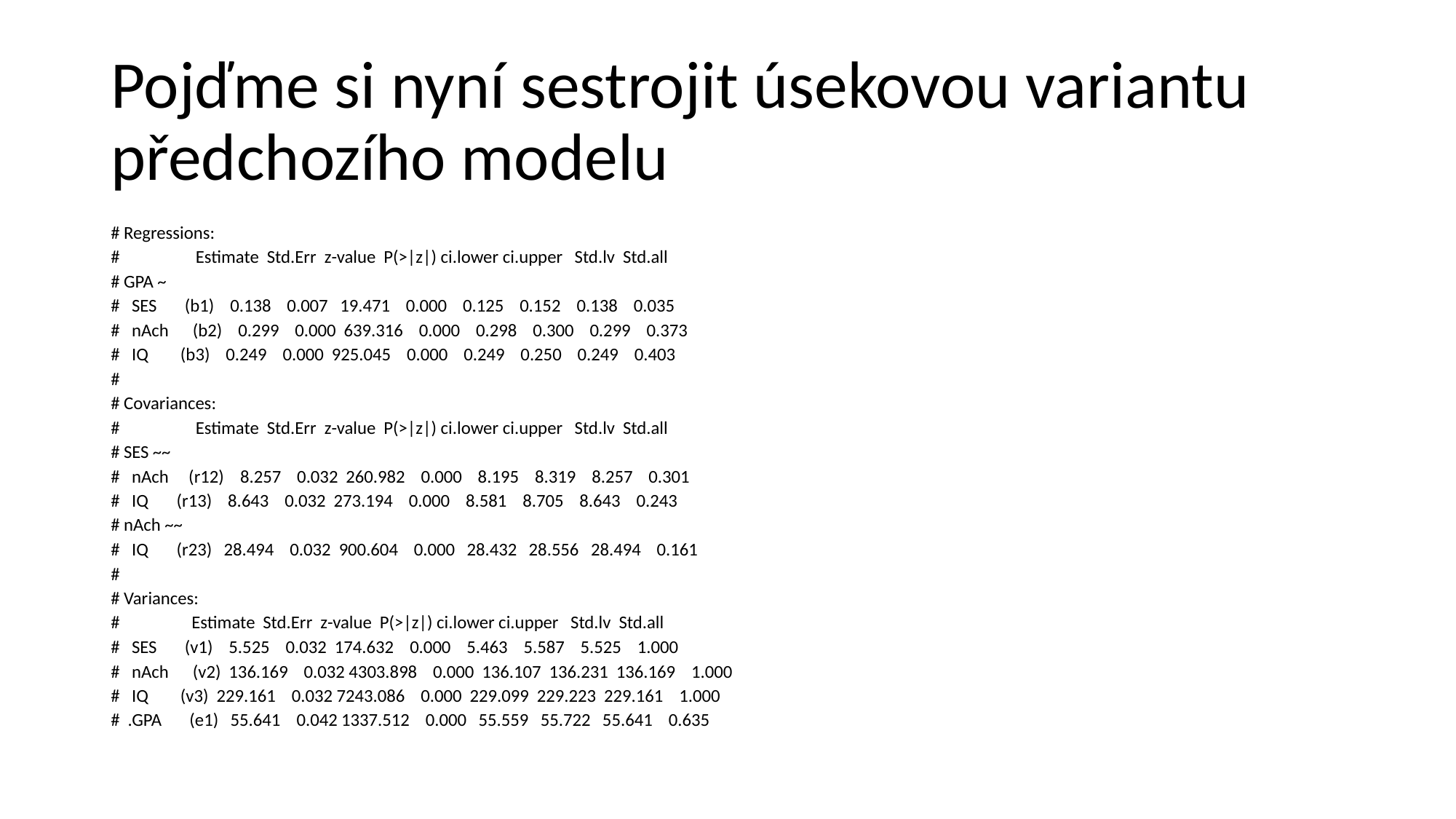

# Pojďme si nyní sestrojit úsekovou variantu předchozího modelu
# Regressions:
#                   Estimate  Std.Err  z-value  P(>|z|) ci.lower ci.upper   Std.lv  Std.all
# GPA ~
#   SES       (b1)    0.138    0.007   19.471    0.000    0.125    0.152    0.138    0.035
#   nAch      (b2)    0.299    0.000  639.316    0.000    0.298    0.300    0.299    0.373
#   IQ        (b3)    0.249    0.000  925.045    0.000    0.249    0.250    0.249    0.403
#
# Covariances:
#                   Estimate  Std.Err  z-value  P(>|z|) ci.lower ci.upper   Std.lv  Std.all
# SES ~~
#   nAch     (r12)    8.257    0.032  260.982    0.000    8.195    8.319    8.257    0.301
#   IQ       (r13)    8.643    0.032  273.194    0.000    8.581    8.705    8.643    0.243
# nAch ~~
#   IQ       (r23)   28.494    0.032  900.604    0.000   28.432   28.556   28.494    0.161
#
# Variances:
#                  Estimate  Std.Err  z-value  P(>|z|) ci.lower ci.upper   Std.lv  Std.all
#   SES       (v1)    5.525    0.032  174.632    0.000    5.463    5.587    5.525    1.000
#   nAch      (v2)  136.169    0.032 4303.898    0.000  136.107  136.231  136.169    1.000
#   IQ        (v3)  229.161    0.032 7243.086    0.000  229.099  229.223  229.161    1.000
#  .GPA       (e1)   55.641    0.042 1337.512    0.000   55.559   55.722   55.641    0.635